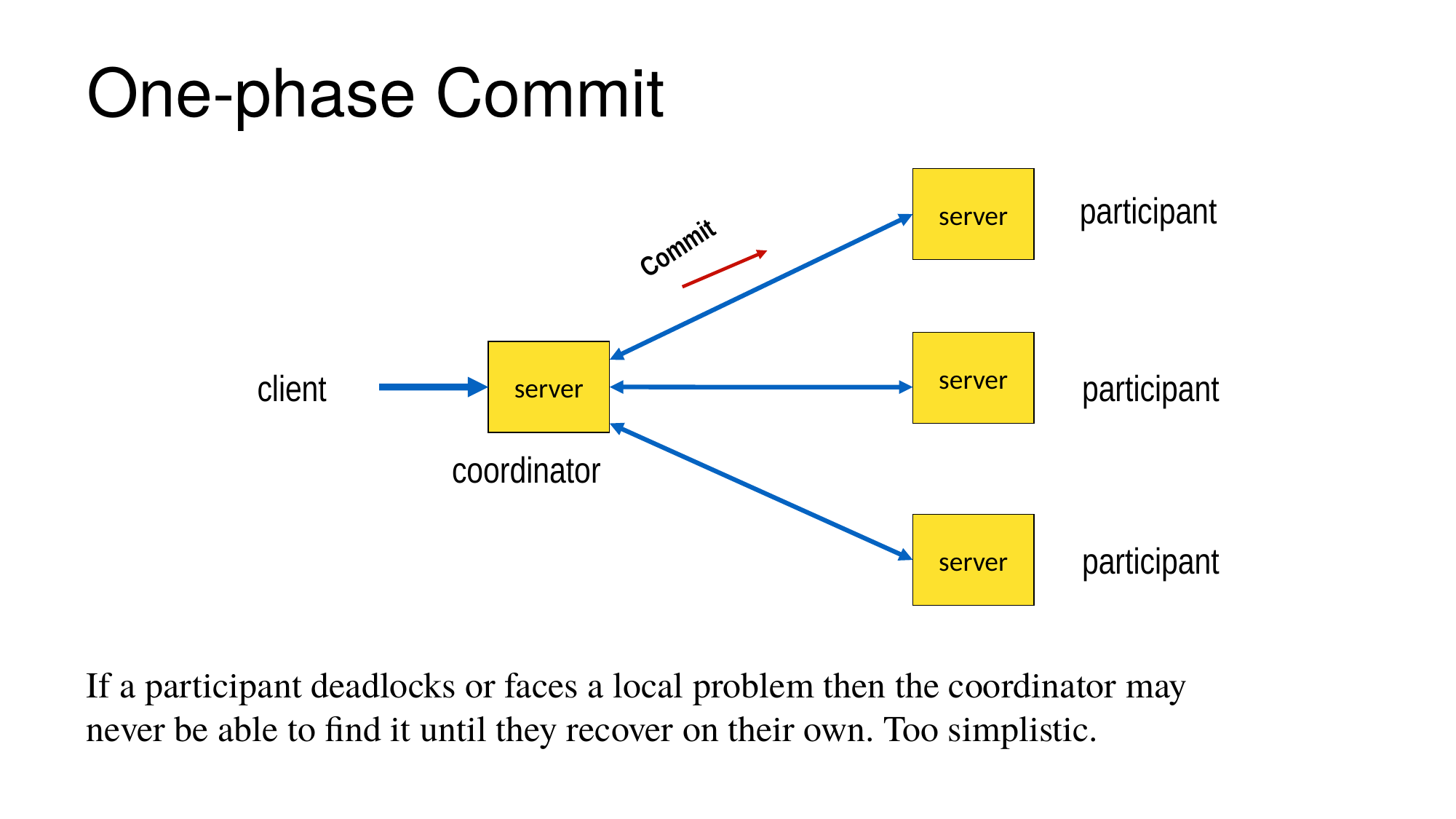

# One-phase Commit
server
participant

Commit

server
server
client
participant

coordinator
server
participant
If a participant deadlocks or faces a local problem then the coordinator may never be able to find it until they recover on their own. Too simplistic.